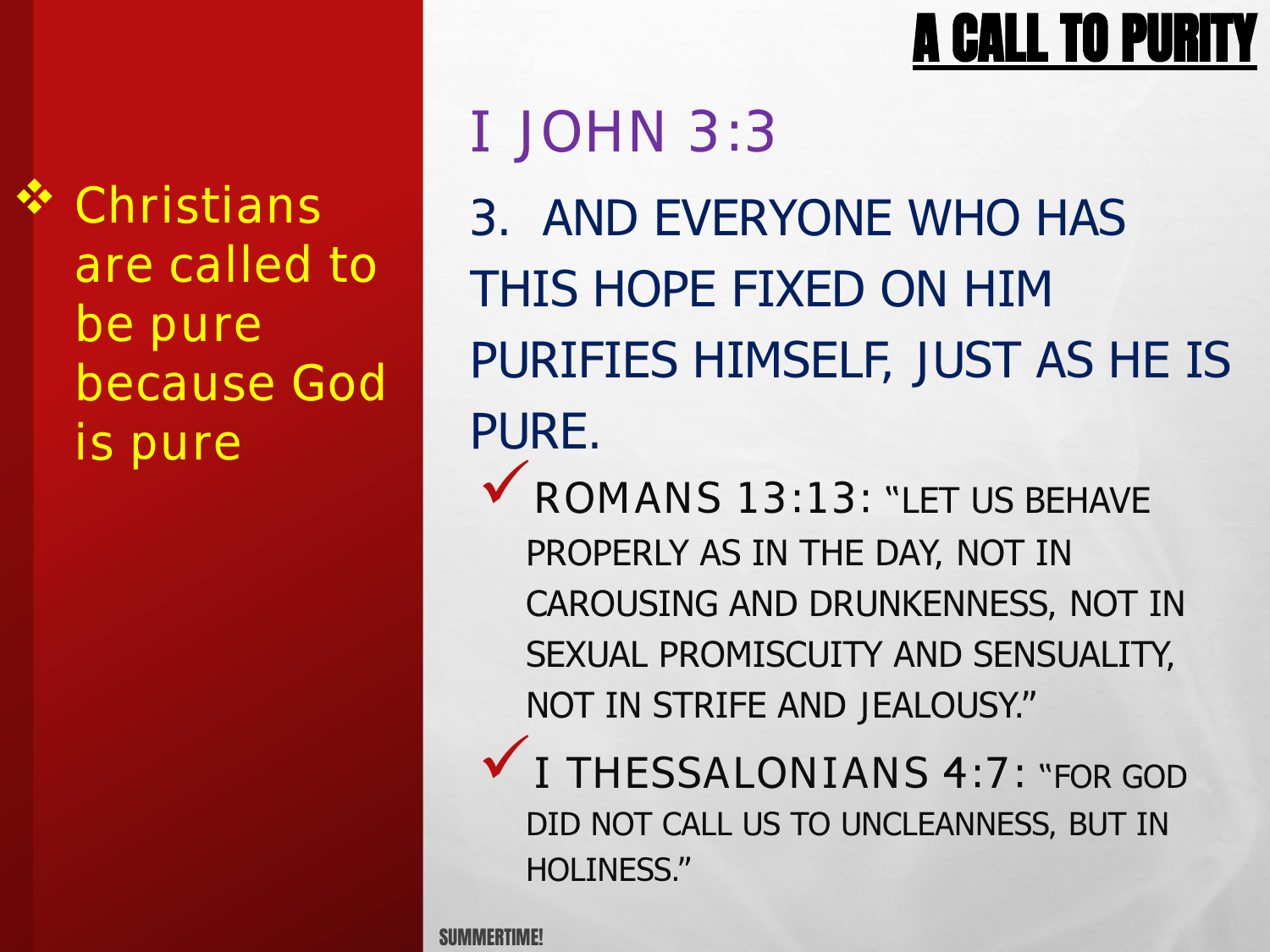

# A Call to purity
I John 3:3
3.  And everyone who has this hope fixed on Him purifies himself, just as He is pure.
Christians are called to be pure because God is pure
Romans 13:13: “Let us behave properly as in the day, not in carousing and drunkenness, not in sexual promiscuity and sensuality, not in strife and jealousy.”
I Thessalonians 4:7: “For God did not call us to uncleanness, but in holiness.”
Summertime!